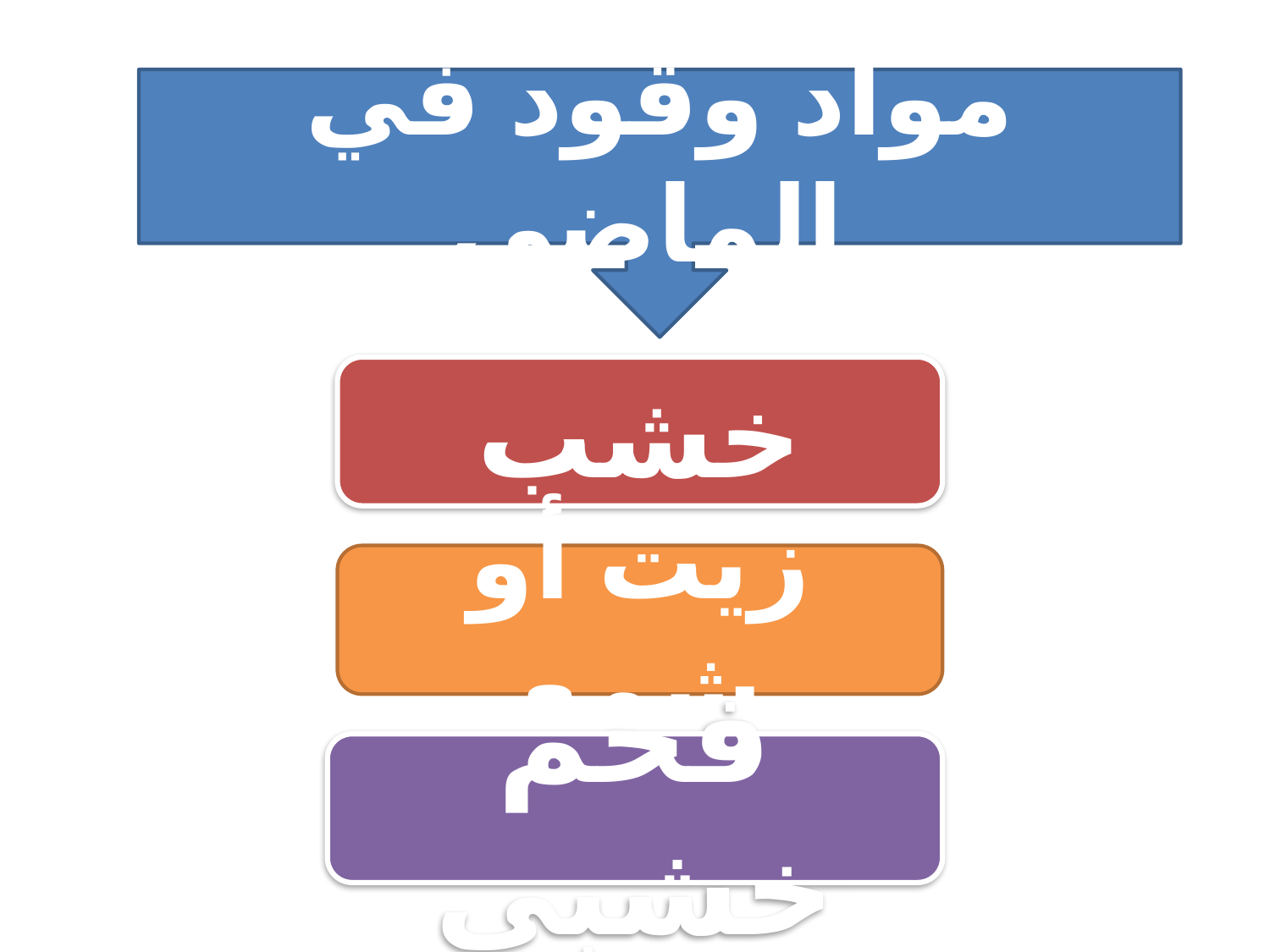

مواد وقود في الماضي
خشب
زيت أو شمع
فحم خشبي